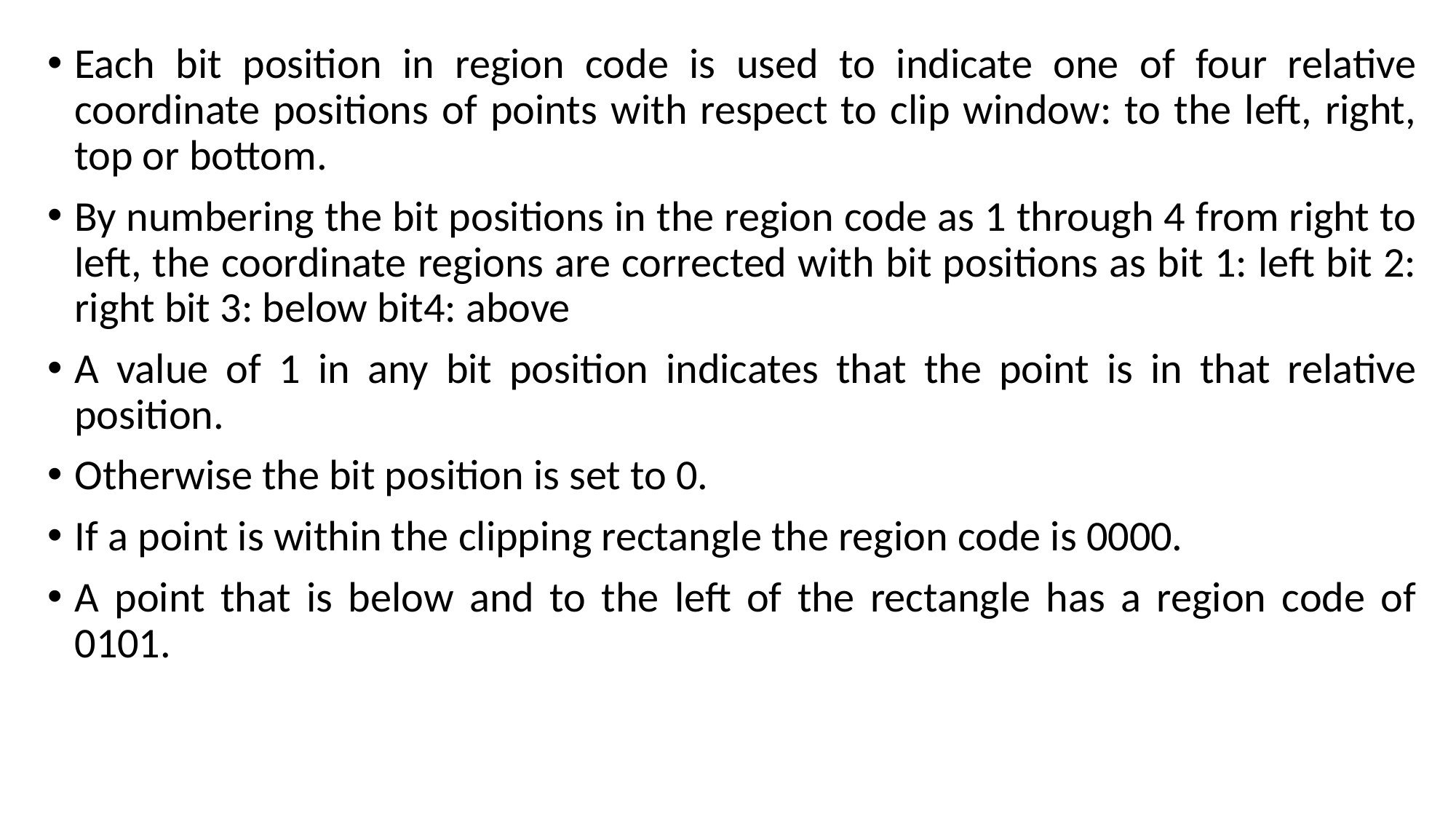

Each bit position in region code is used to indicate one of four relative coordinate positions of points with respect to clip window: to the left, right, top or bottom.
By numbering the bit positions in the region code as 1 through 4 from right to left, the coordinate regions are corrected with bit positions as bit 1: left bit 2: right bit 3: below bit4: above
A value of 1 in any bit position indicates that the point is in that relative position.
Otherwise the bit position is set to 0.
If a point is within the clipping rectangle the region code is 0000.
A point that is below and to the left of the rectangle has a region code of 0101.